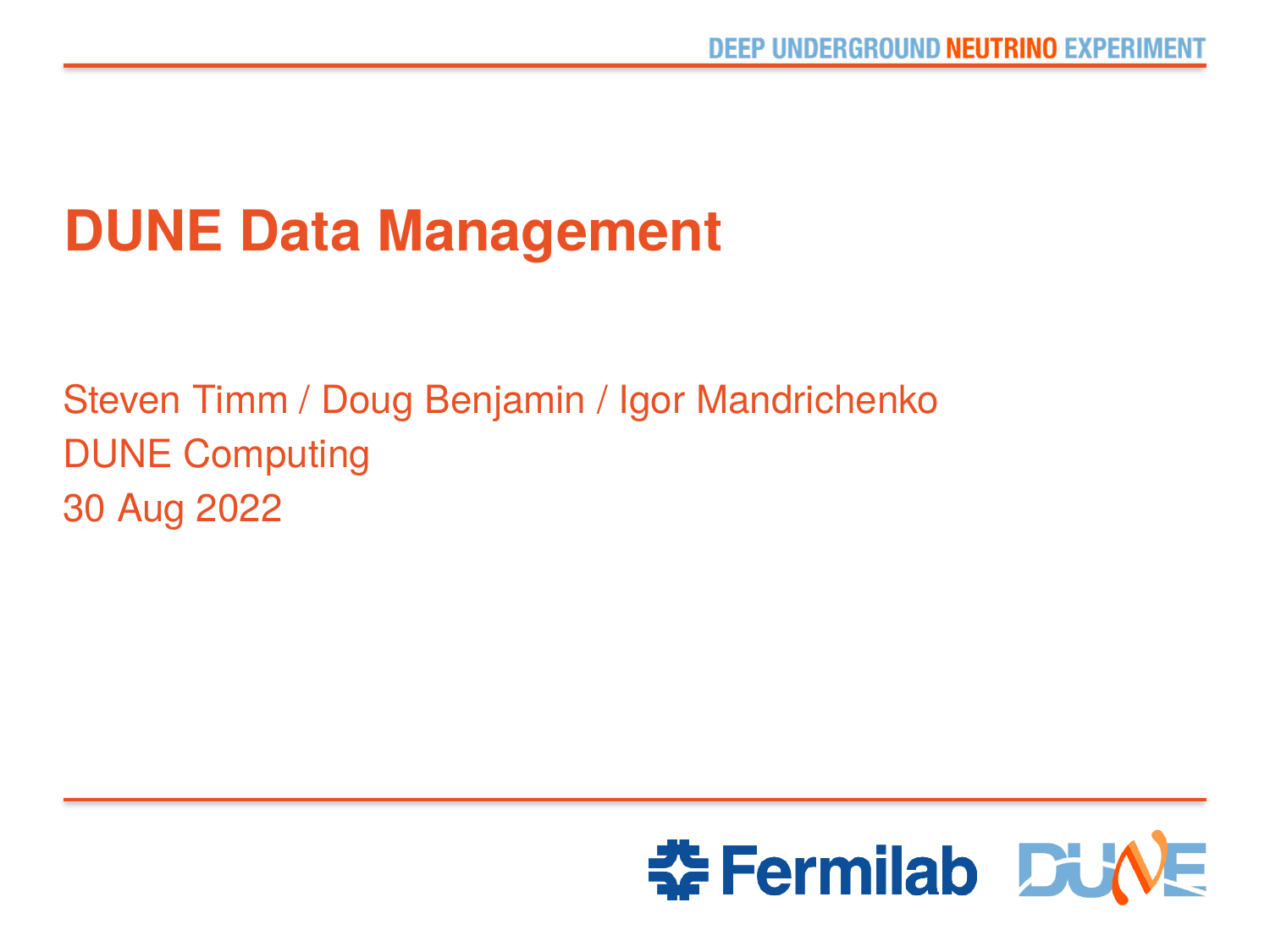

# DUNE Data Management
Steven Timm / Doug Benjamin / Igor Mandrichenko
DUNE Computing
30 Aug 2022